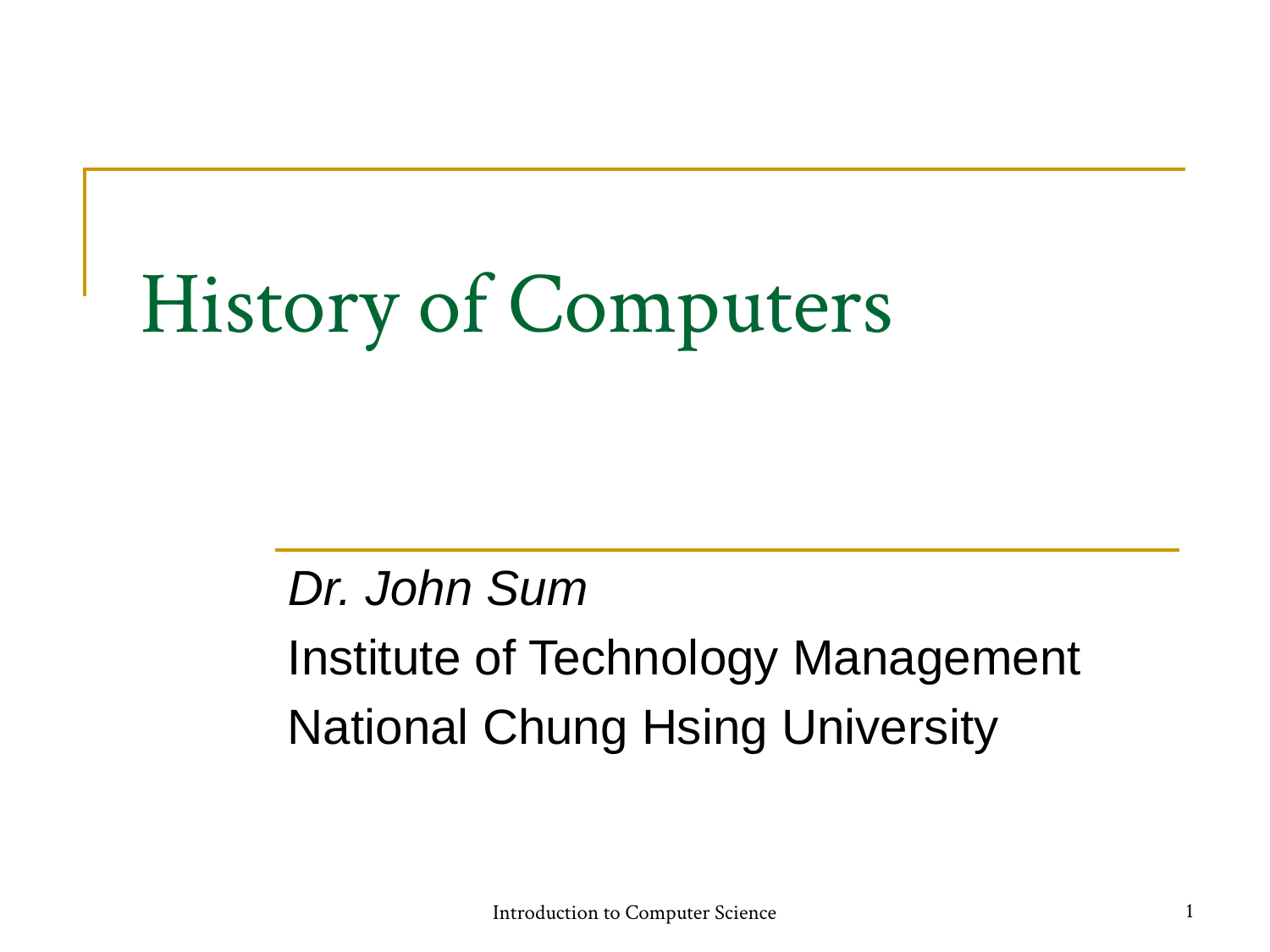

# History of Computers
Dr. John Sum
Institute of Technology Management
National Chung Hsing University

Introduction to Computer Science
1